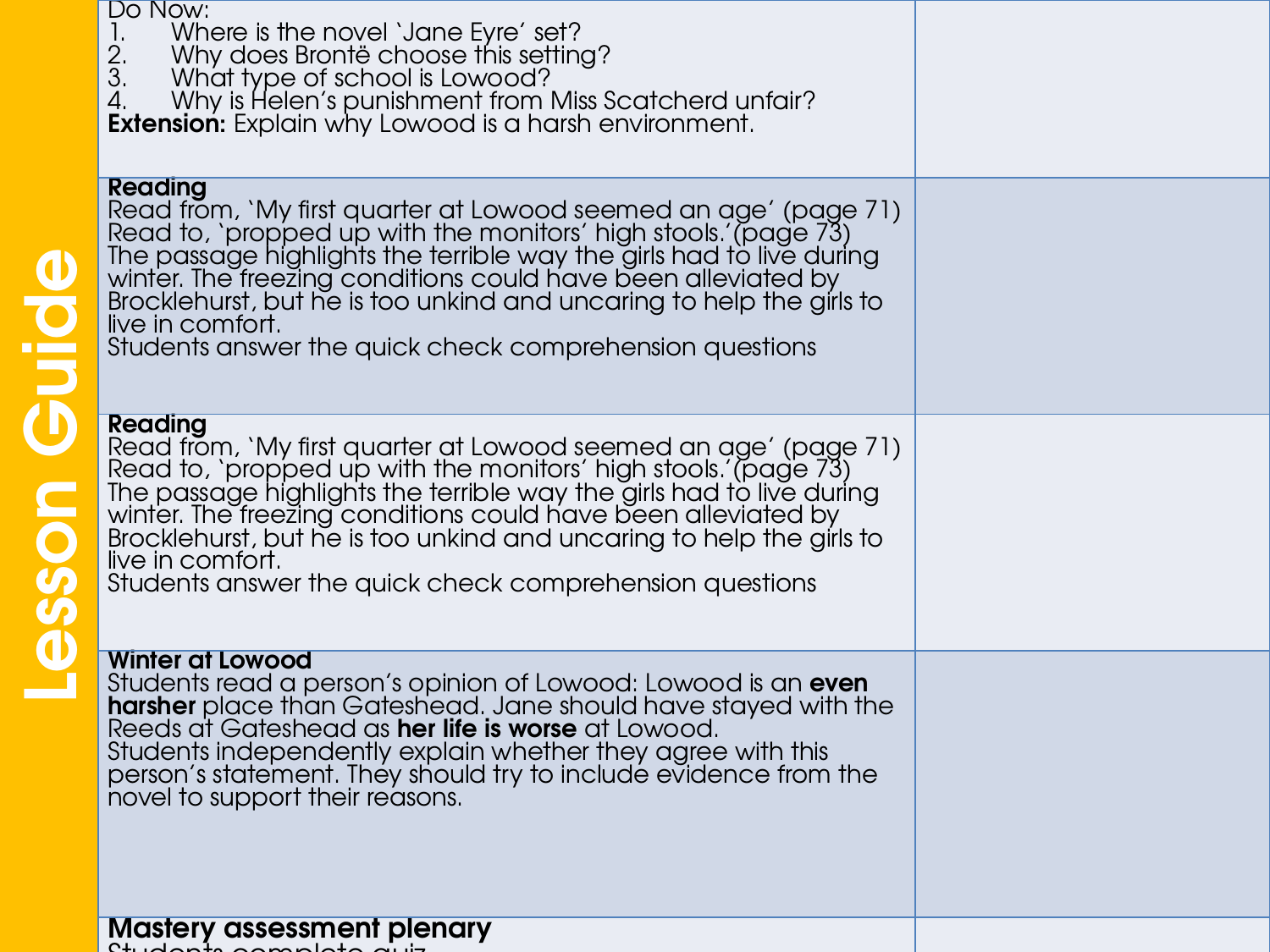

| Do Now: Where is the novel ‘Jane Eyre’ set? Why does Brontë choose this setting? What type of school is Lowood? Why is Helen’s punishment from Miss Scatcherd unfair? Extension: Explain why Lowood is a harsh environment. |  |
| --- | --- |
| Reading Read from, ‘My first quarter at Lowood seemed an age’ (page 71) Read to, ‘propped up with the monitors’ high stools.’(page 73) The passage highlights the terrible way the girls had to live during winter. The freezing conditions could have been alleviated by Brocklehurst, but he is too unkind and uncaring to help the girls to live in comfort. Students answer the quick check comprehension questions |  |
| Reading Read from, ‘My first quarter at Lowood seemed an age’ (page 71) Read to, ‘propped up with the monitors’ high stools.’(page 73) The passage highlights the terrible way the girls had to live during winter. The freezing conditions could have been alleviated by Brocklehurst, but he is too unkind and uncaring to help the girls to live in comfort. Students answer the quick check comprehension questions |  |
| Winter at Lowood Students read a person’s opinion of Lowood: Lowood is an even harsher place than Gateshead. Jane should have stayed with the Reeds at Gateshead as her life is worse at Lowood. Students independently explain whether they agree with this person’s statement. They should try to include evidence from the novel to support their reasons. |  |
| Mastery assessment plenary Students complete quiz |  |
Lesson Guide